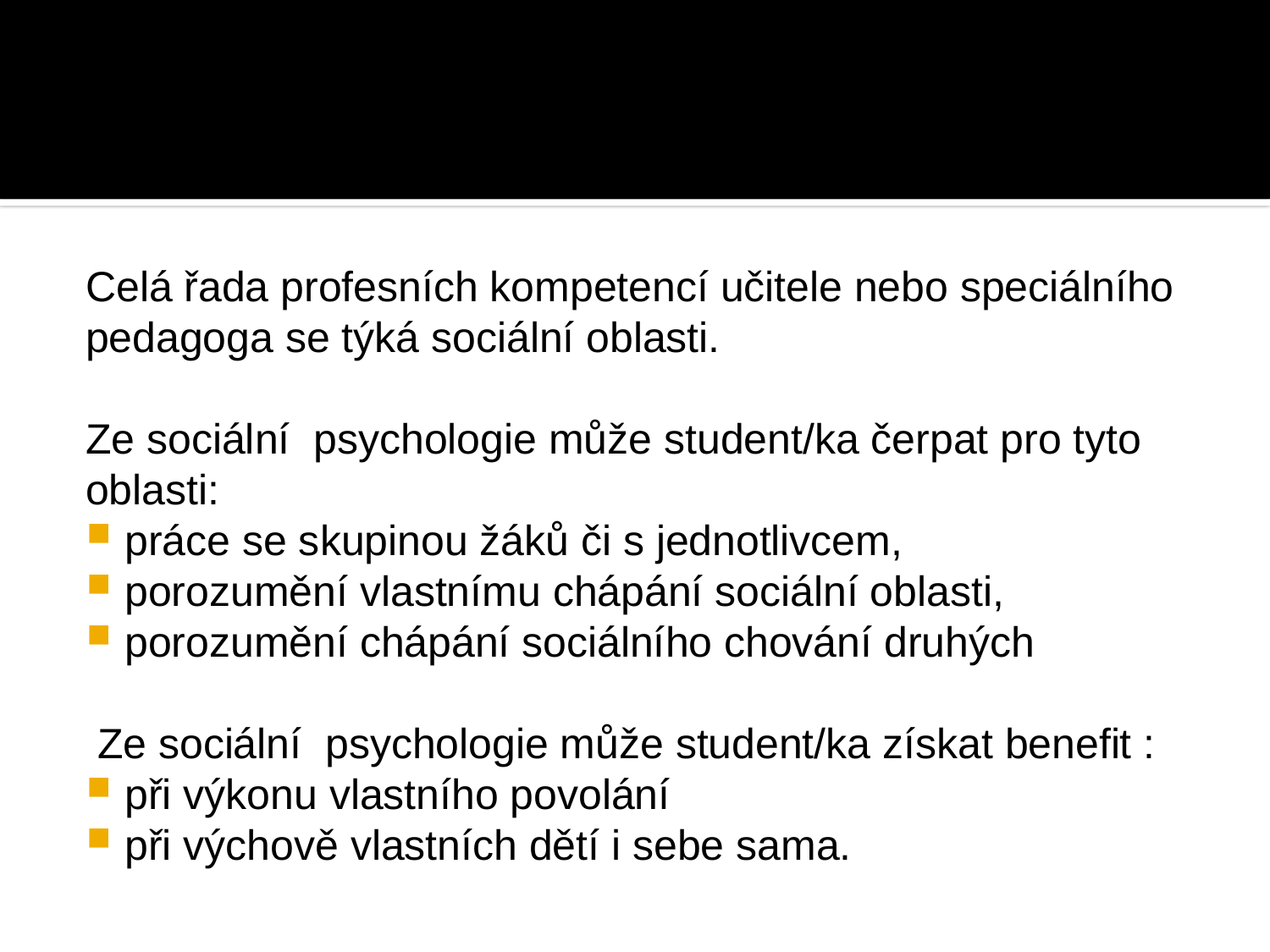

#
Celá řada profesních kompetencí učitele nebo speciálního pedagoga se týká sociální oblasti.

Ze sociální  psychologie může student/ka čerpat pro tyto oblasti:
práce se skupinou žáků či s jednotlivcem,
porozumění vlastnímu chápání sociální oblasti,
porozumění chápání sociálního chování druhých

 Ze sociální  psychologie může student/ka získat benefit :
při výkonu vlastního povolání
při výchově vlastních dětí i sebe sama.